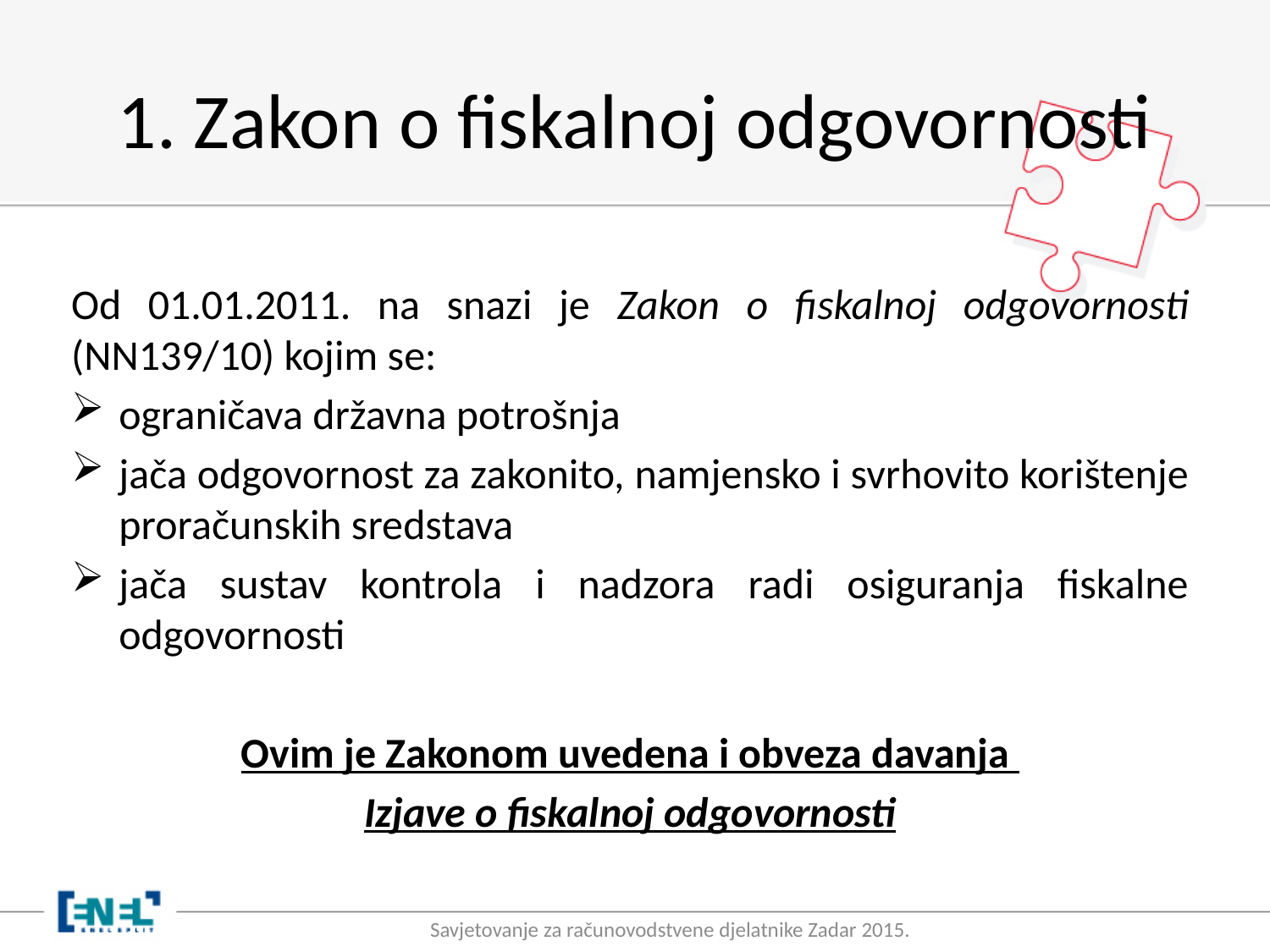

# 1. Zakon o fiskalnoj odgovornosti

Od 01.01.2011. na snazi je Zakon o fiskalnoj odgovornosti (NN139/10) kojim se:
ograničava državna potrošnja
jača odgovornost za zakonito, namjensko i svrhovito korištenje proračunskih sredstava
jača sustav kontrola i nadzora radi osiguranja fiskalne odgovornosti

Ovim je Zakonom uvedena i obveza davanja
Izjave o fiskalnoj odgovornosti